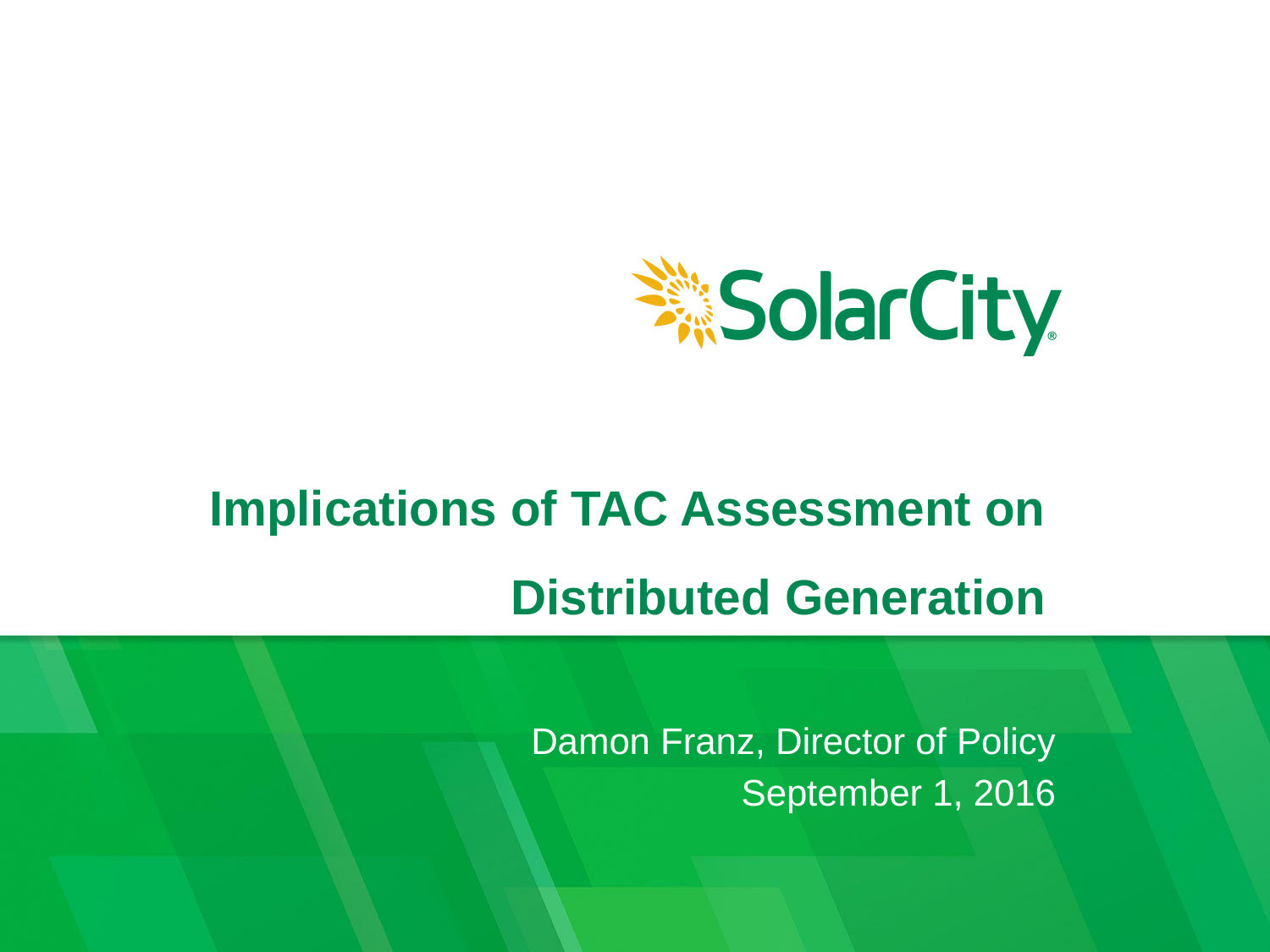

# Implications of TAC Assessment on Distributed Generation
Damon Franz, Director of Policy
September 1, 2016